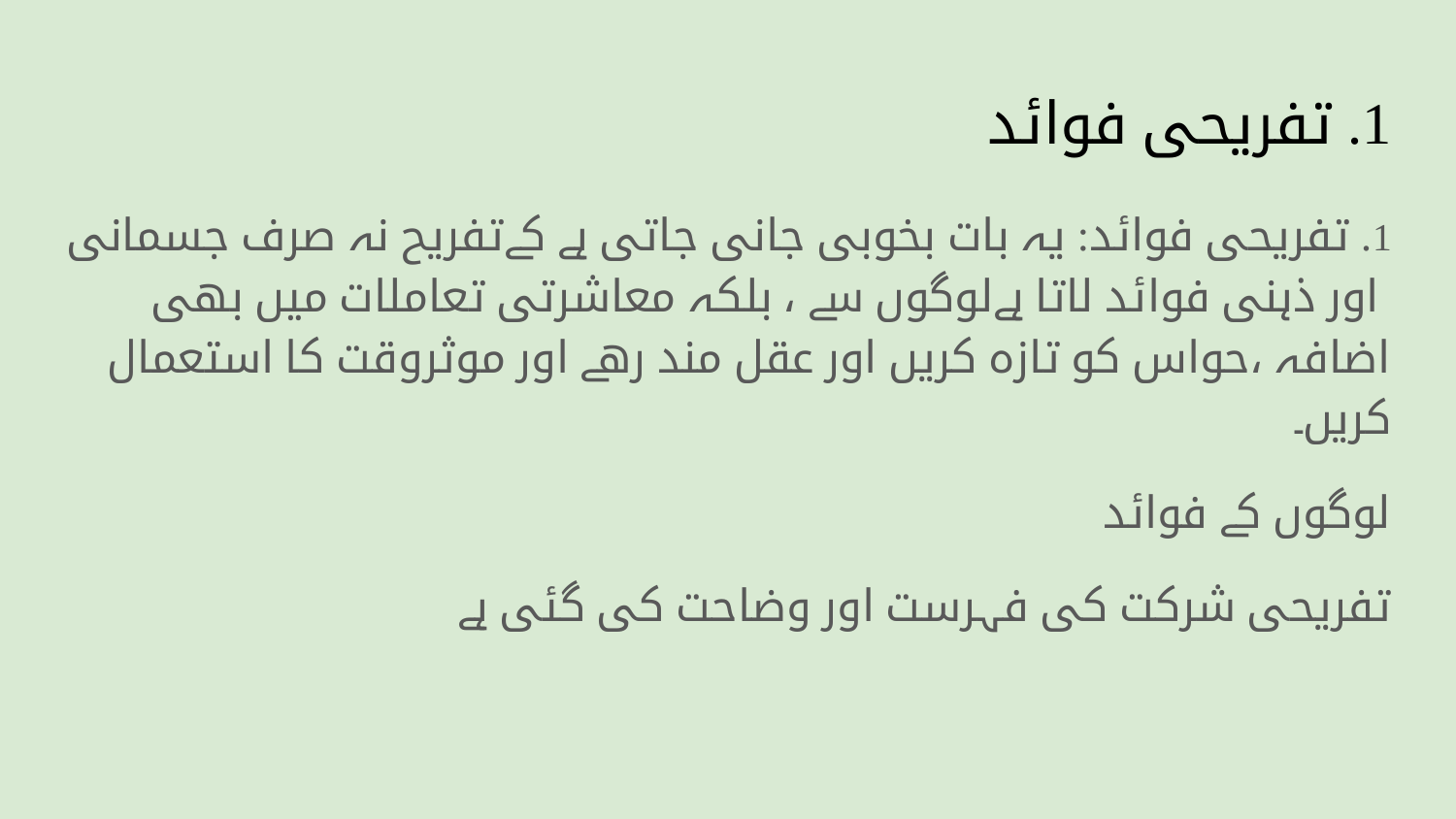

# 1. تفریحی فوائد
1. تفریحی فوائد: یہ بات بخوبی جانی جاتی ہے کےتفریح نہ صرف جسمانی  اور ذہنی فوائد لاتا ہےلوگوں سے ، بلکہ معاشرتی تعاملات میں بھی اضافہ ،حواس کو تازہ کریں اور عقل مند رھے اور موثروقت کا استعمال کریں۔
لوگوں کے فوائد
تفریحی شرکت کی فہرست اور وضاحت کی گئی ہے